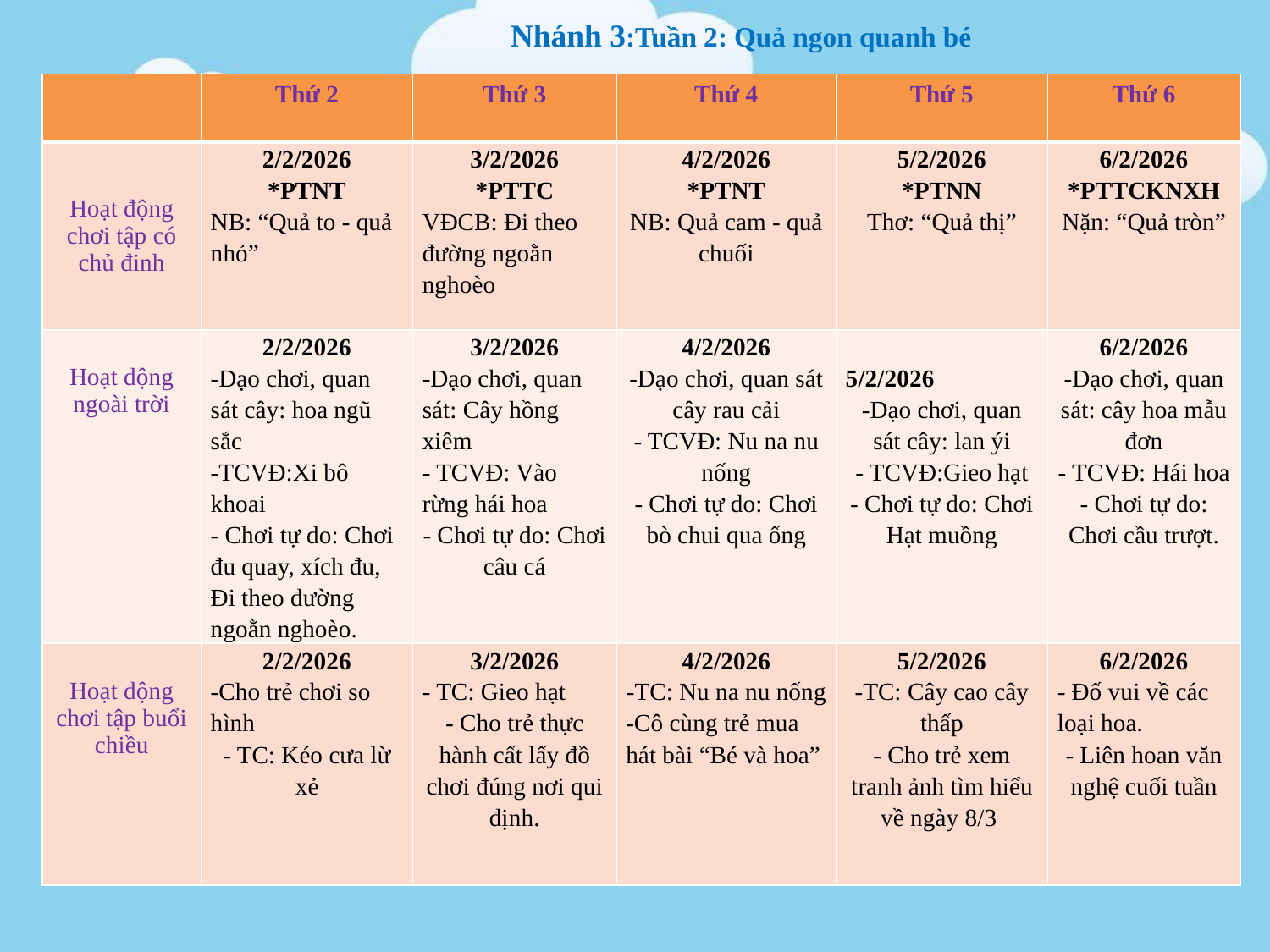

Nhánh 3:Tuần 2: Quả ngon quanh bé
|  | Thứ 2 | Thứ 3 | Thứ 4 | Thứ 5 | Thứ 6 |
| --- | --- | --- | --- | --- | --- |
| Hoạt động chơi tập có chủ đinh | 2/2/2026 \*PTNT NB: “Quả to - quả nhỏ” | 3/2/2026 \*PTTC VĐCB: Đi theo đường ngoằn nghoèo | 4/2/2026 \*PTNT NB: Quả cam - quả chuối | 5/2/2026 \*PTNN Thơ: “Quả thị” | 6/2/2026 \*PTTCKNXH Nặn: “Quả tròn” |
| Hoạt động ngoài trời | 2/2/2026 -Dạo chơi, quan sát cây: hoa ngũ sắc -TCVĐ:Xi bô khoai - Chơi tự do: Chơi đu quay, xích đu, Đi theo đường ngoằn nghoèo. | 3/2/2026 -Dạo chơi, quan sát: Cây hồng xiêm - TCVĐ: Vào rừng hái hoa - Chơi tự do: Chơi câu cá | 4/2/2026 -Dạo chơi, quan sát cây rau cải - TCVĐ: Nu na nu nống - Chơi tự do: Chơi bò chui qua ống | 5/2/2026 -Dạo chơi, quan sát cây: lan ýi - TCVĐ:Gieo hạt - Chơi tự do: Chơi Hạt muồng | 6/2/2026 -Dạo chơi, quan sát: cây hoa mẫu đơn - TCVĐ: Hái hoa - Chơi tự do: Chơi cầu trượt. |
| Hoạt động chơi tập buổi chiều | 2/2/2026 -Cho trẻ chơi so hình - TC: Kéo cưa lừ xẻ | 3/2/2026 - TC: Gieo hạt - Cho trẻ thực hành cất lấy đồ chơi đúng nơi qui định. | 4/2/2026 -TC: Nu na nu nống -Cô cùng trẻ mua hát bài “Bé và hoa” | 5/2/2026 -TC: Cây cao cây thấp - Cho trẻ xem tranh ảnh tìm hiểu về ngày 8/3 | 6/2/2026 - Đố vui về các loại hoa. - Liên hoan văn nghệ cuối tuần |